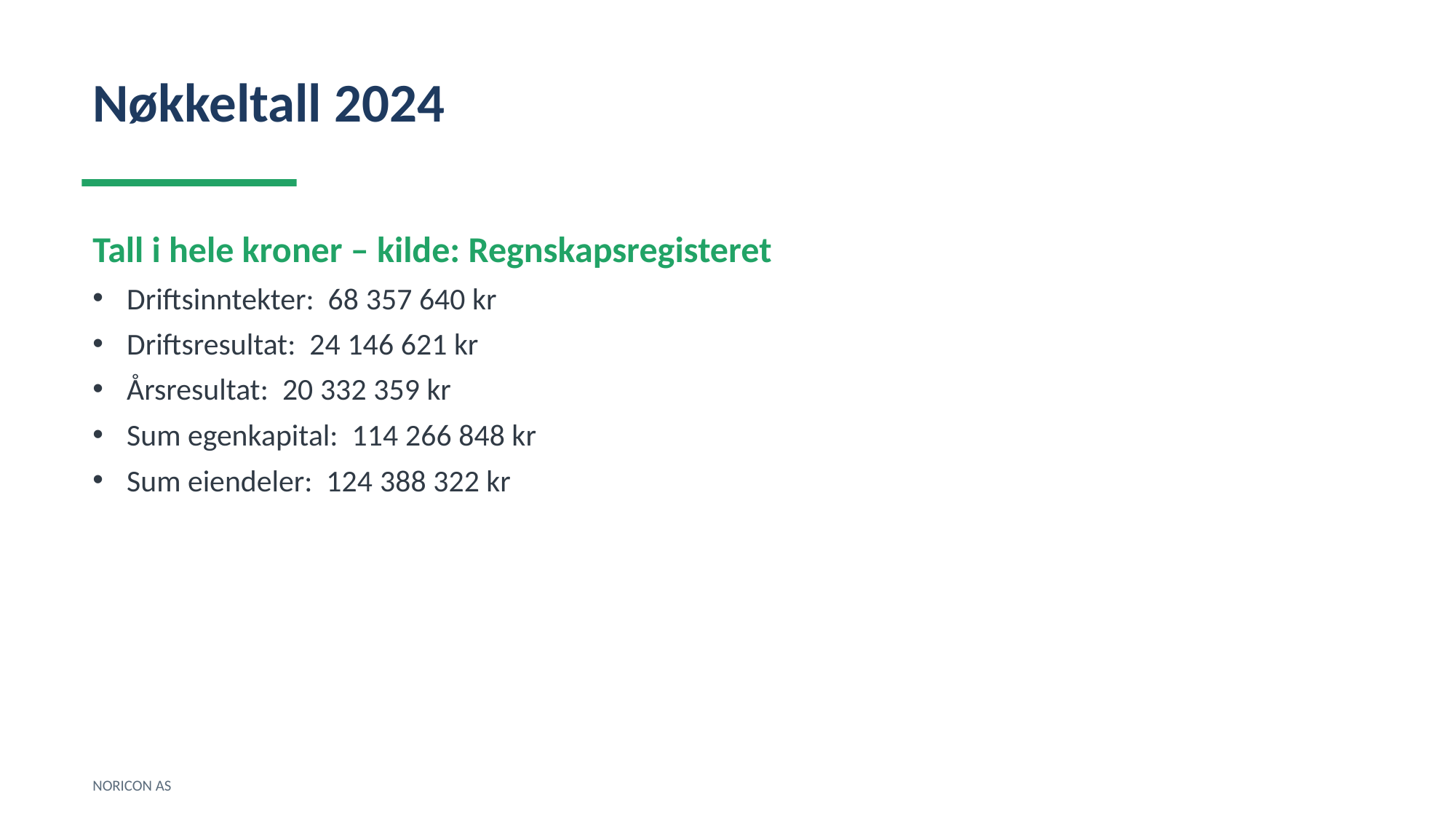

Nøkkeltall 2024

Tall i hele kroner – kilde: Regnskapsregisteret
Driftsinntekter:  68 357 640 kr
Driftsresultat:  24 146 621 kr
Årsresultat:  20 332 359 kr
Sum egenkapital:  114 266 848 kr
Sum eiendeler:  124 388 322 kr
NORICON AS